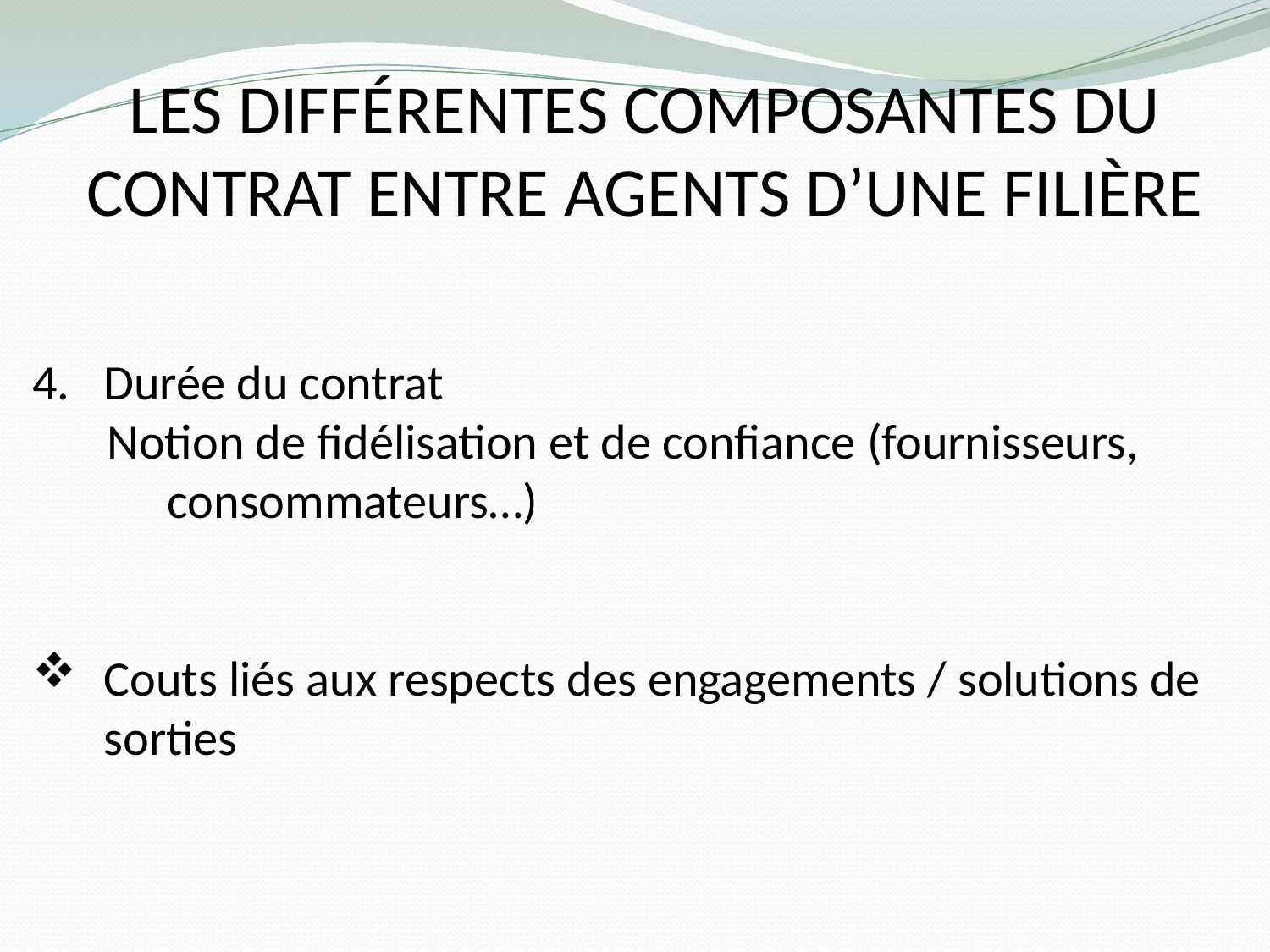

# Les différentes composantes du contrat entre agents d’une filière

Durée du contrat
 Notion de fidélisation et de confiance (fournisseurs, consommateurs…)

Couts liés aux respects des engagements / solutions de sorties